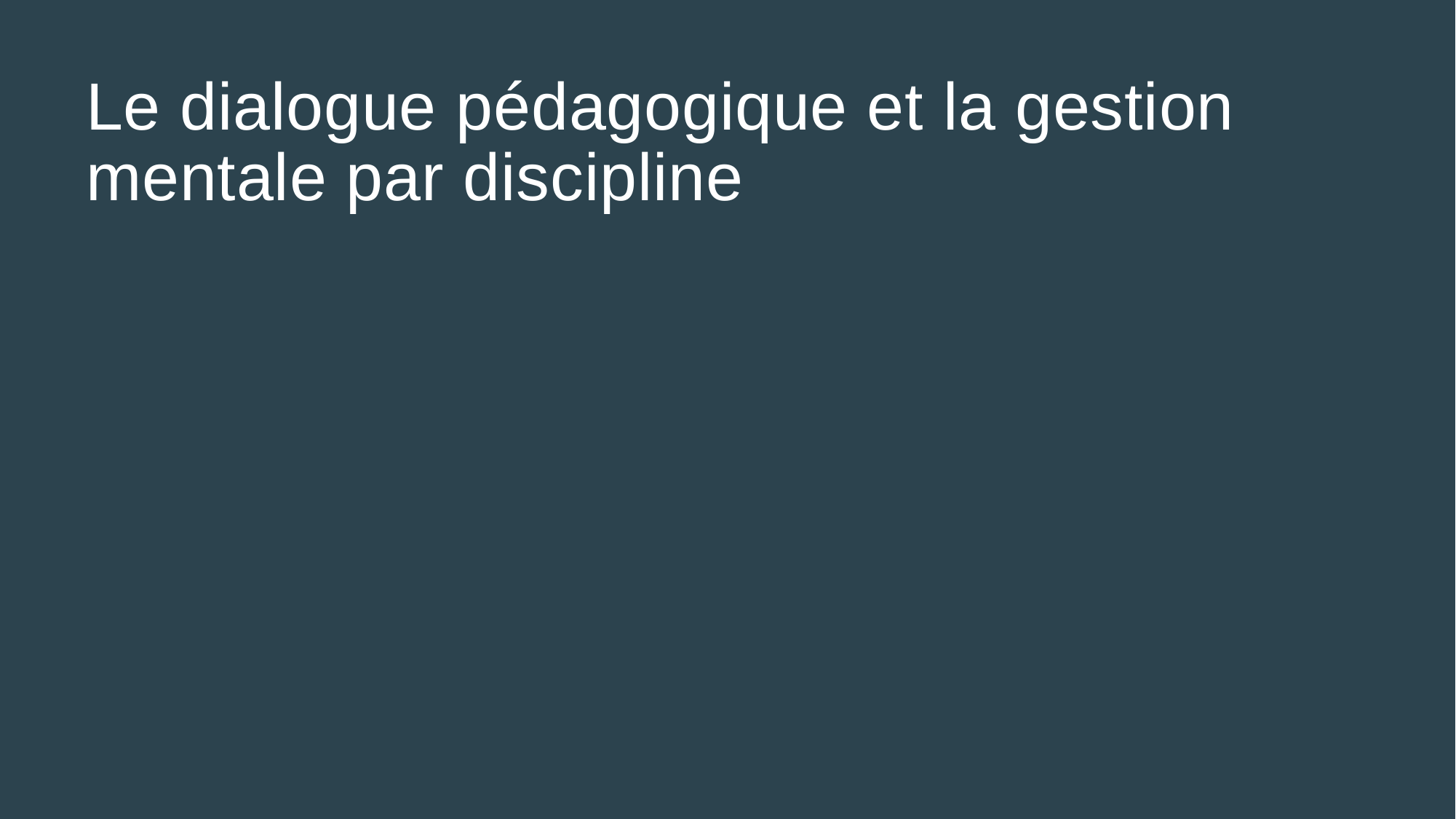

# Le dialogue pédagogique et la gestion mentale par discipline